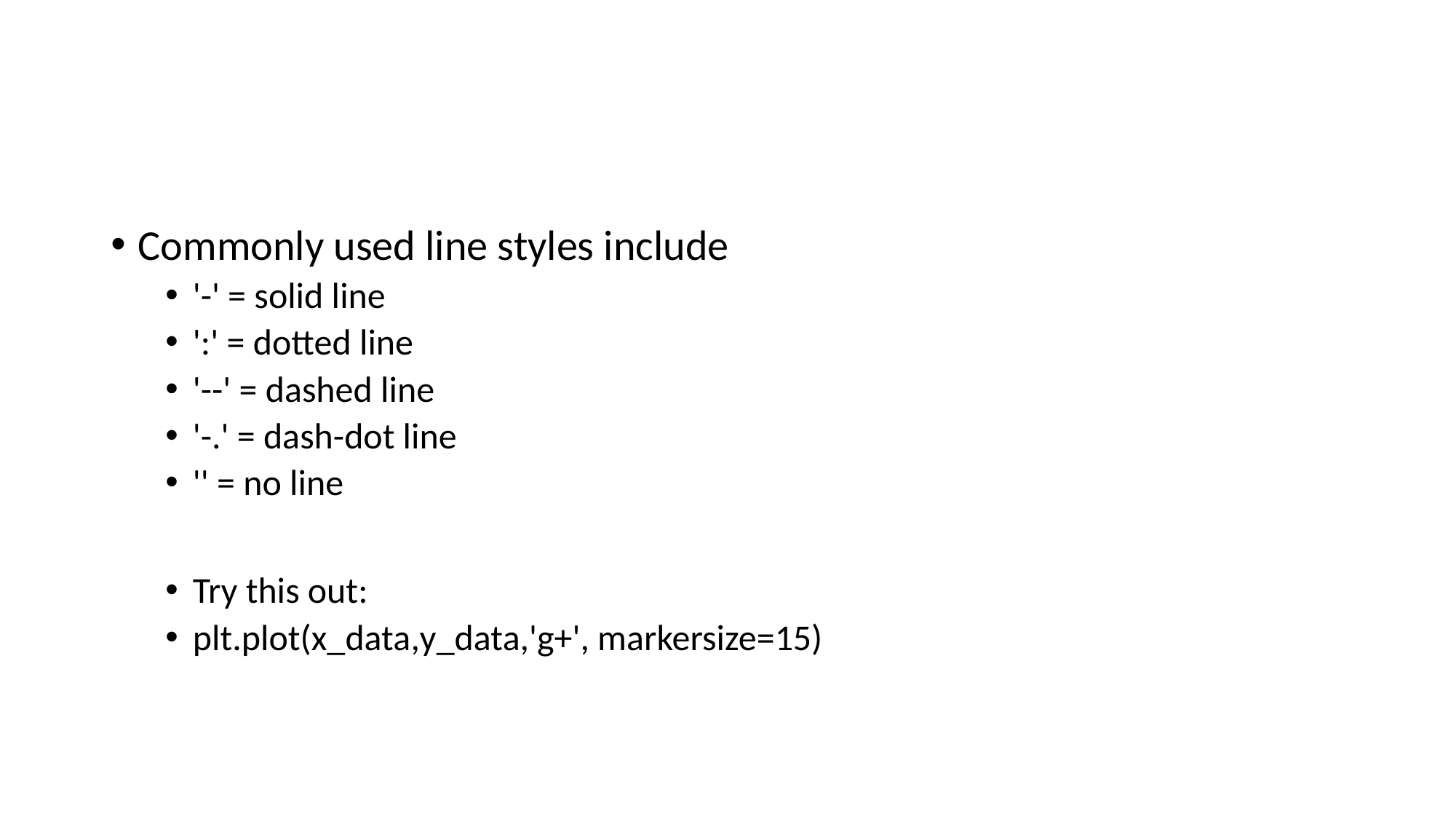

#
Commonly used line styles include
'-' = solid line
':' = dotted line
'--' = dashed line
'-.' = dash-dot line
'' = no line

Try this out:
plt.plot(x_data,y_data,'g+', markersize=15)